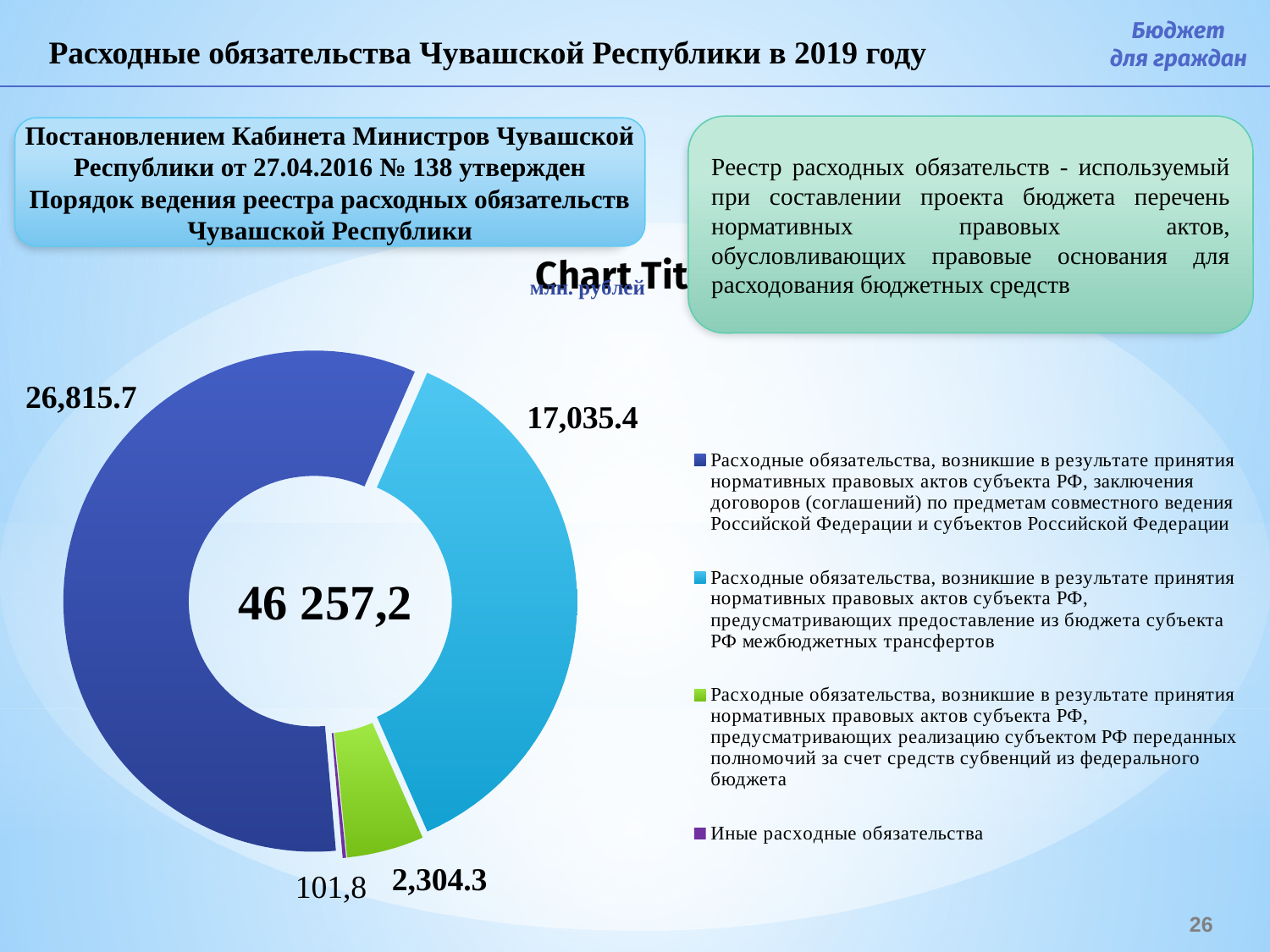

Бюджет
для граждан
Расходные обязательства Чувашской Республики в 2019 году
Реестр расходных обязательств - используемый при составлении проекта бюджета перечень нормативных правовых актов, обусловливающих правовые основания для расходования бюджетных средств
Постановлением Кабинета Министров Чувашской Республики от 27.04.2016 № 138 утвержден Порядок ведения реестра расходных обязательств Чувашской Республики

### Chart:

| Category |  |
|---|---|
| Расходные обязательства, возникшие в результате принятия нормативных правовых актов субъекта РФ, заключения договоров (соглашений) по предметам совместного ведения Российской Федерации и субъектов Российской Федерации | 26815.7 |
| Расходные обязательства, возникшие в результате принятия нормативных правовых актов субъекта РФ, предусматривающих предоставление из бюджета субъекта РФ межбюджетных трансфертов | 17035.4 |
| Расходные обязательства, возникшие в результате принятия нормативных правовых актов субъекта РФ, предусматривающих реализацию субъектом РФ переданных полномочий за счет средств субвенций из федерального бюджета | 2304.3 |
| Иные расходные обязательства | 101.8 |
26